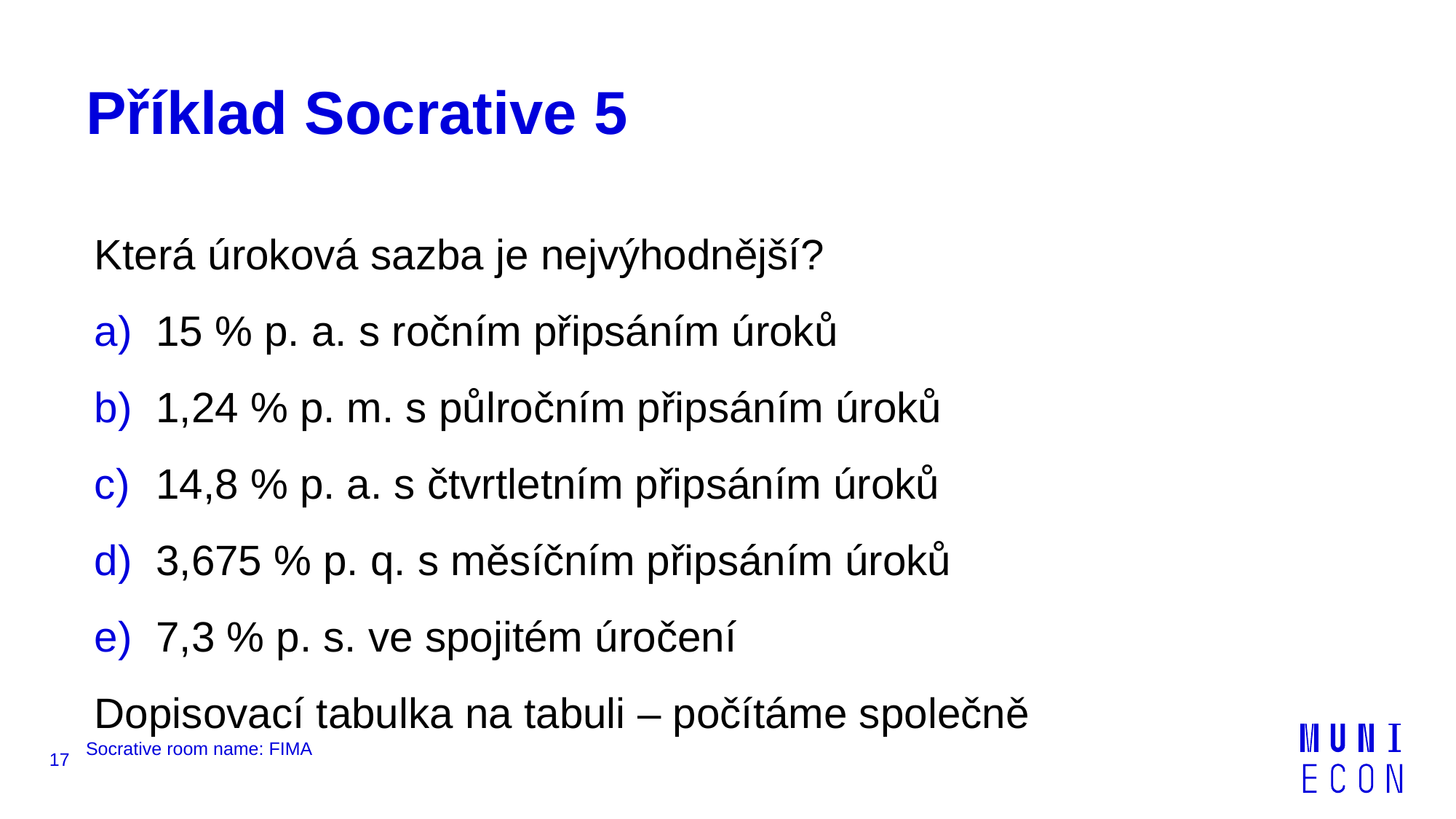

# Příklad Socrative 5
Která úroková sazba je nejvýhodnější?
15 % p. a. s ročním připsáním úroků
1,24 % p. m. s půlročním připsáním úroků
14,8 % p. a. s čtvrtletním připsáním úroků
3,675 % p. q. s měsíčním připsáním úroků
7,3 % p. s. ve spojitém úročení
Dopisovací tabulka na tabuli – počítáme společně
17
Socrative room name: FIMA